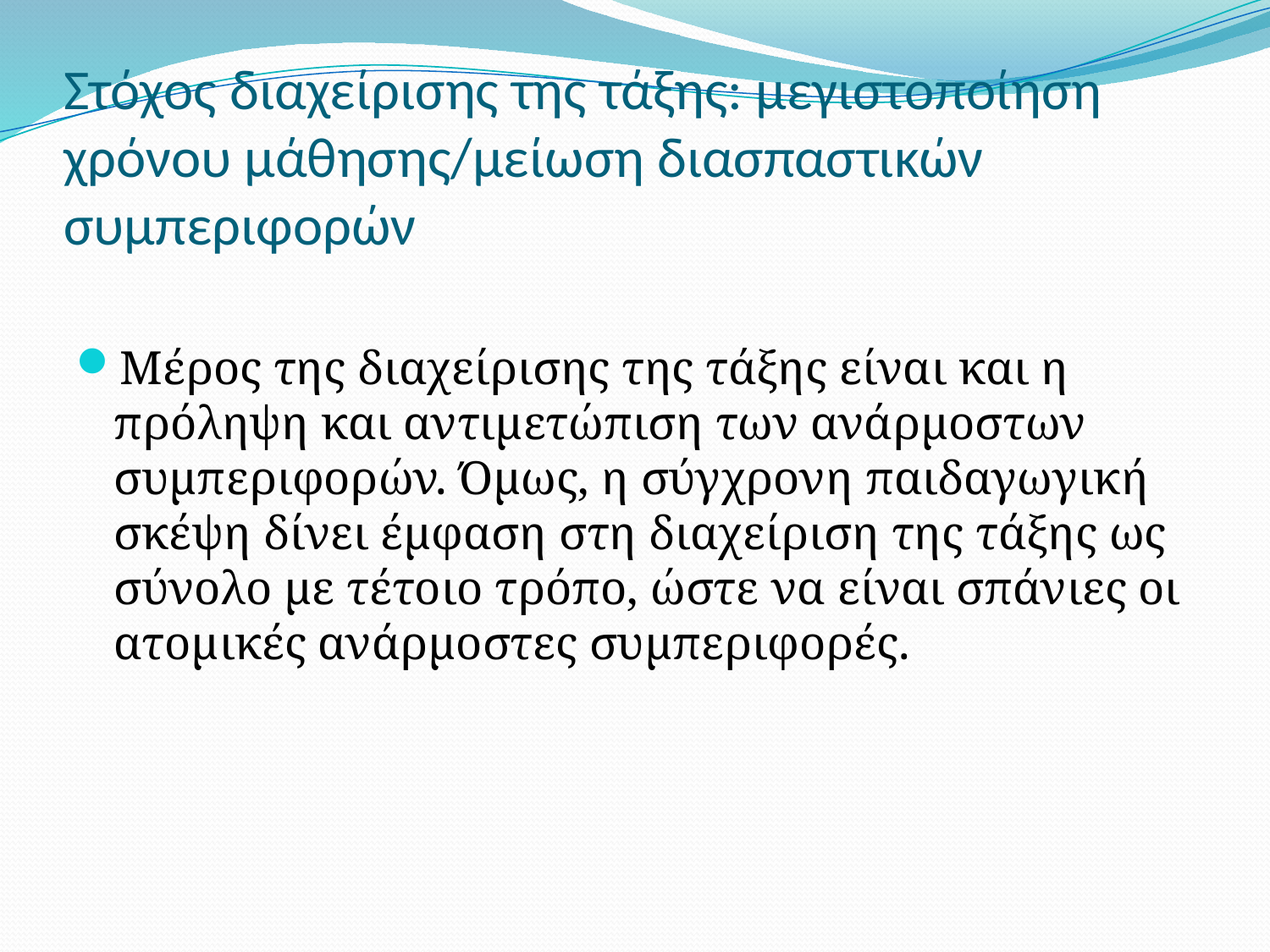

# Στόχος διαχείρισης της τάξης: μεγιστοποίηση χρόνου μάθησης/μείωση διασπαστικών συμπεριφορών

Μέρος της διαχείρισης της τάξης είναι και η πρόληψη και αντιμετώπιση των ανάρμοστων συμπεριφορών. Όμως, η σύγχρονη παιδαγωγική σκέψη δίνει έμφαση στη διαχείριση της τάξης ως σύνολο με τέτοιο τρόπο, ώστε να είναι σπάνιες οι ατομικές ανάρμοστες συμπεριφορές.